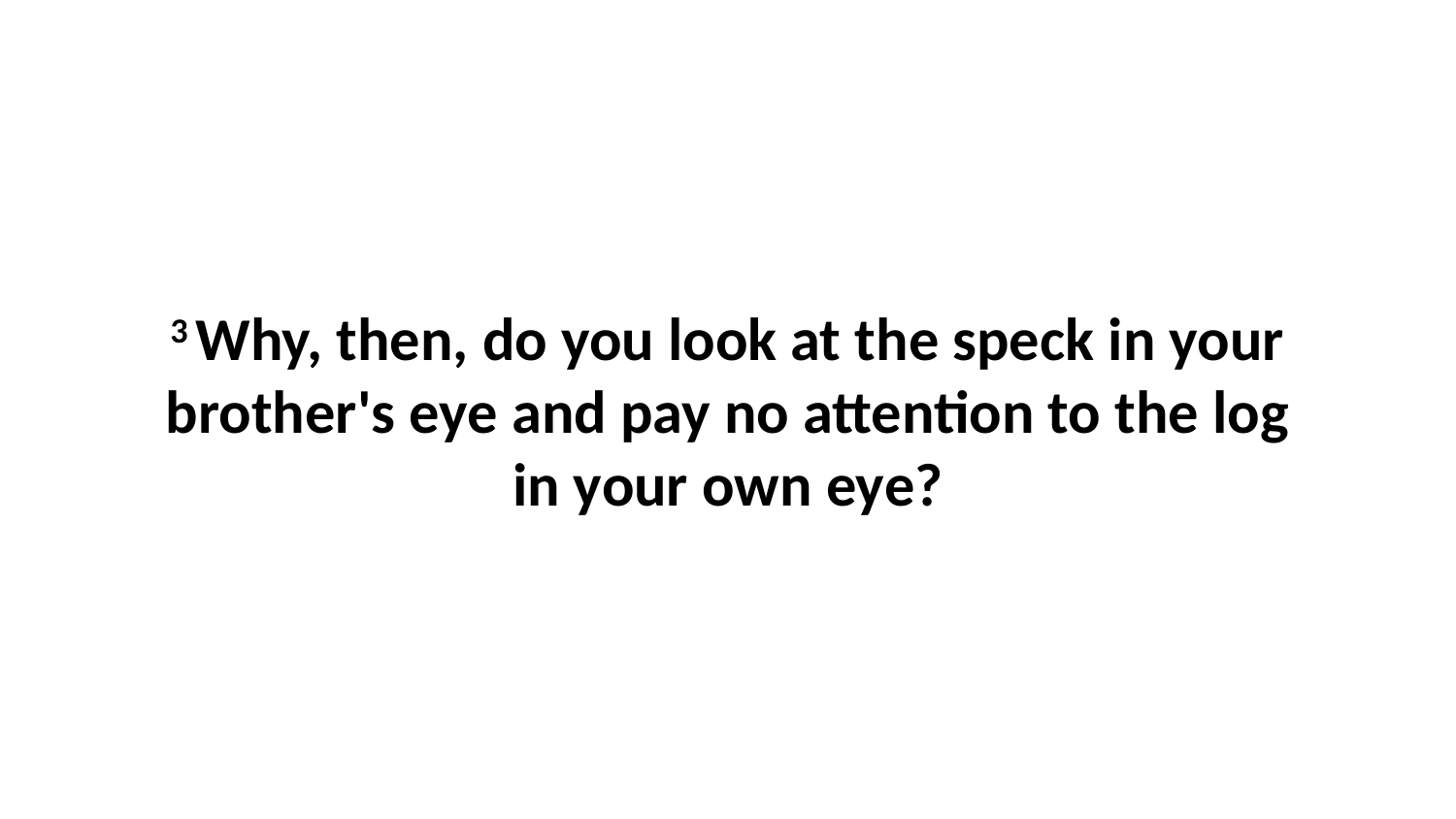

3 Why, then, do you look at the speck in your brother's eye and pay no attention to the log in your own eye?